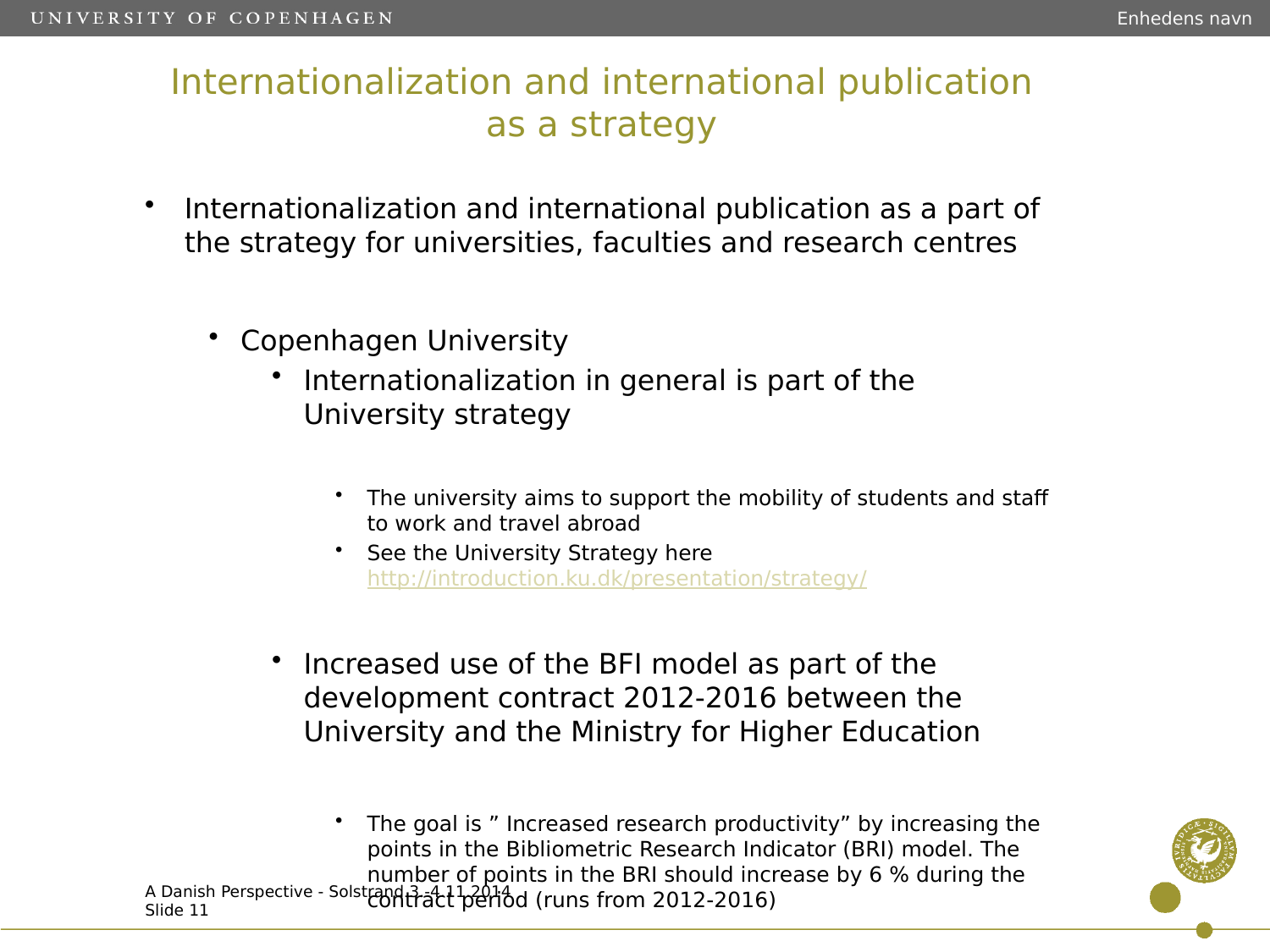

Enhedens navn
# Internationalization and international publication as a strategy
Internationalization and international publication as a part of the strategy for universities, faculties and research centres

Copenhagen University
Internationalization in general is part of the University strategy

The university aims to support the mobility of students and staff to work and travel abroad
See the University Strategy here http://introduction.ku.dk/presentation/strategy/

Increased use of the BFI model as part of the development contract 2012-2016 between the University and the Ministry for Higher Education

The goal is ” Increased research productivity” by increasing the points in the Bibliometric Research Indicator (BRI) model. The number of points in the BRI should increase by 6 % during the contract period (runs from 2012-2016)

http://introduction.ku.dk/presentation/strategy/120823_Udviklingskontrakt_ENG_inkl._kommentarer_til_WEB_PKA.pdf

A Danish Perspective - Solstrand 3.-4.11.2014
Slide 11